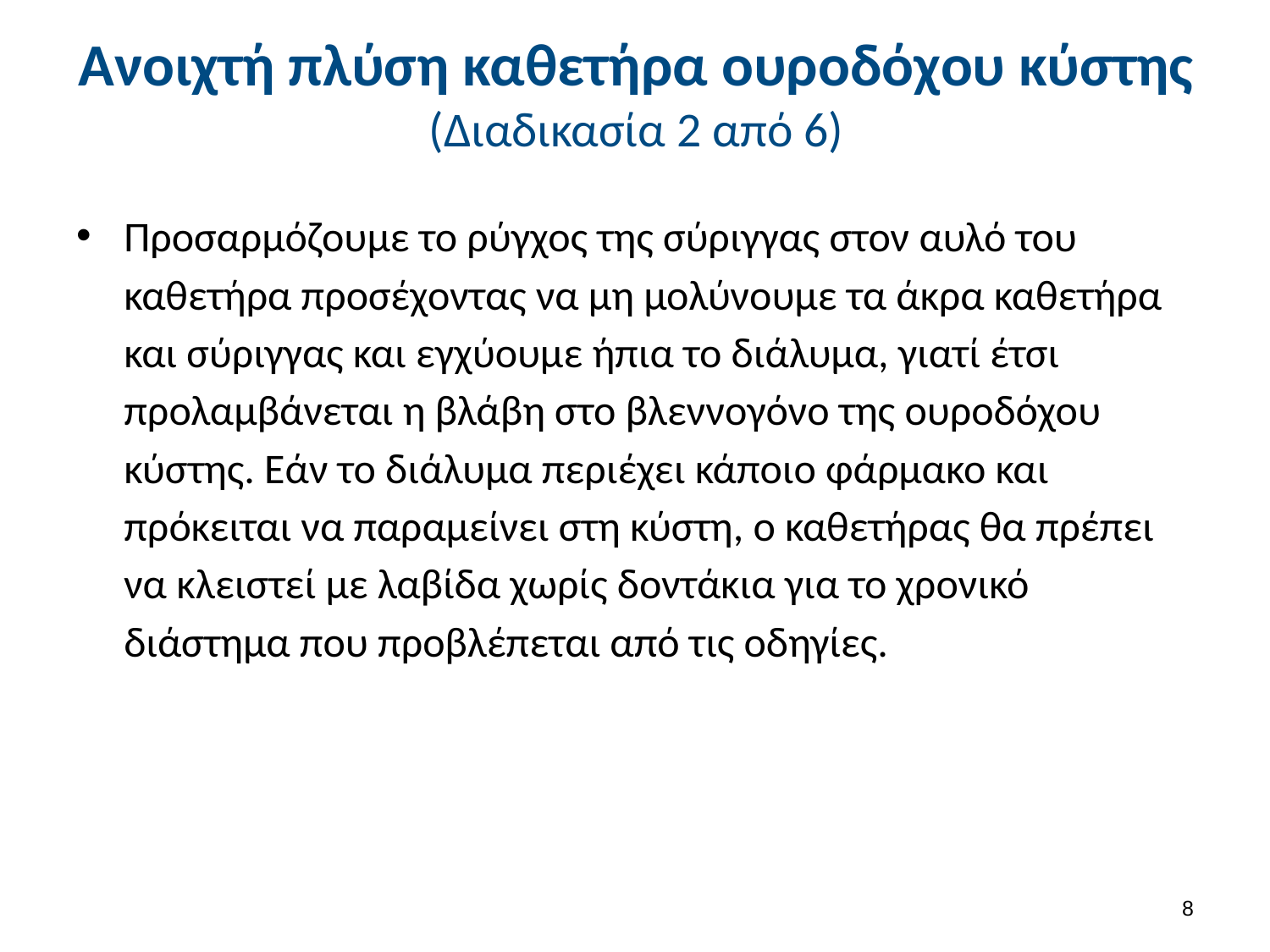

# Ανοιχτή πλύση καθετήρα ουροδόχου κύστης (Διαδικασία 2 από 6)
Προσαρμόζουμε το ρύγχος της σύριγγας στον αυλό του καθετήρα προσέχοντας να μη μολύνουμε τα άκρα καθετήρα και σύριγγας και εγχύουμε ήπια το διάλυμα, γιατί έτσι προλαμβάνεται η βλάβη στο βλεννογόνο της ουροδόχου κύστης. Εάν το διάλυμα περιέχει κάποιο φάρμακο και πρόκειται να παραμείνει στη κύστη, ο καθετήρας θα πρέπει να κλειστεί με λαβίδα χωρίς δοντάκια για το χρονικό διάστημα που προβλέπεται από τις οδηγίες.
8